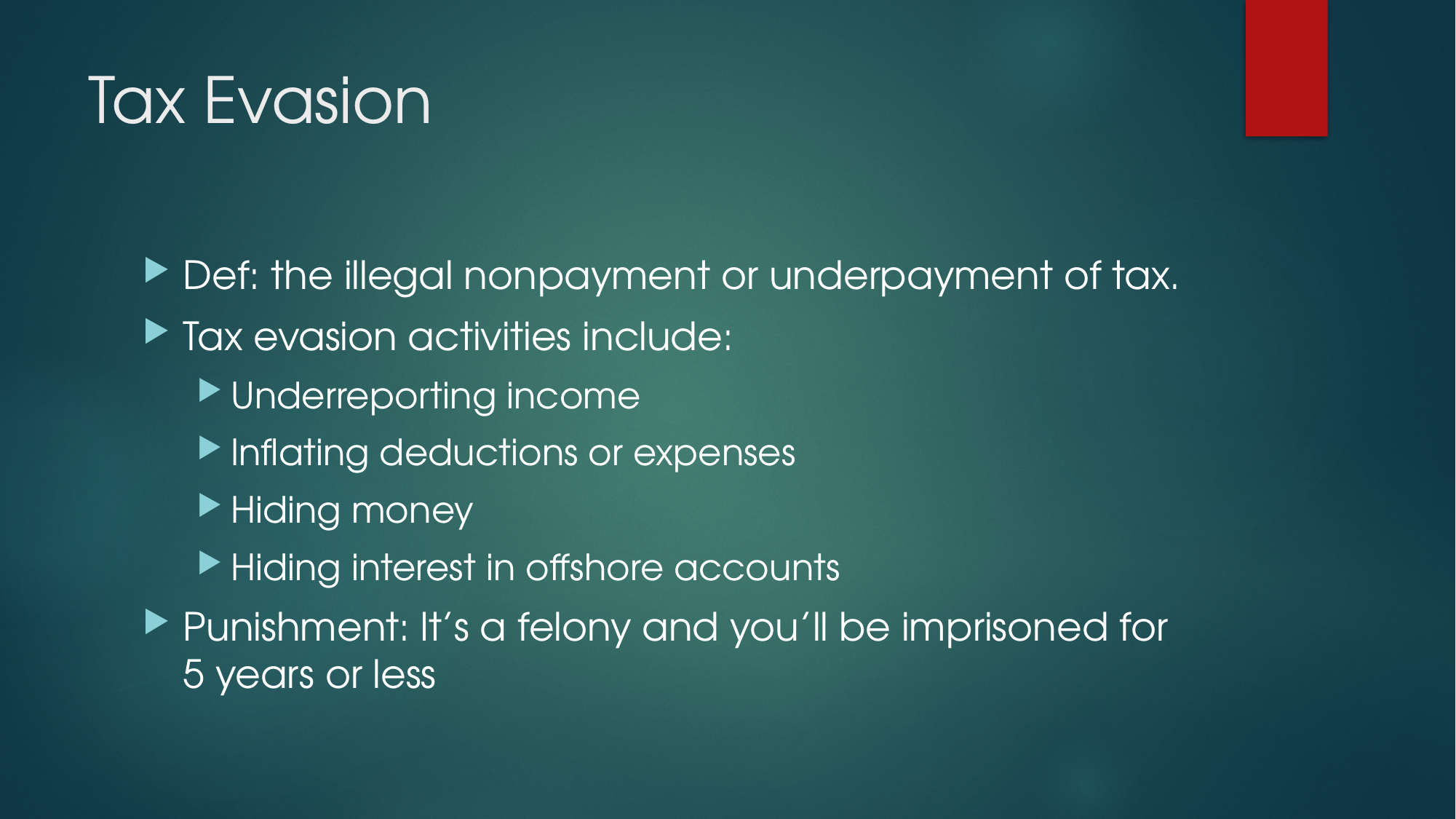

# Tax Evasion
Def: the illegal nonpayment or underpayment of tax.
Tax evasion activities include:
Underreporting income
Inflating deductions or expenses
Hiding money
Hiding interest in offshore accounts
Punishment: It’s a felony and you’ll be imprisoned for 5 years or less